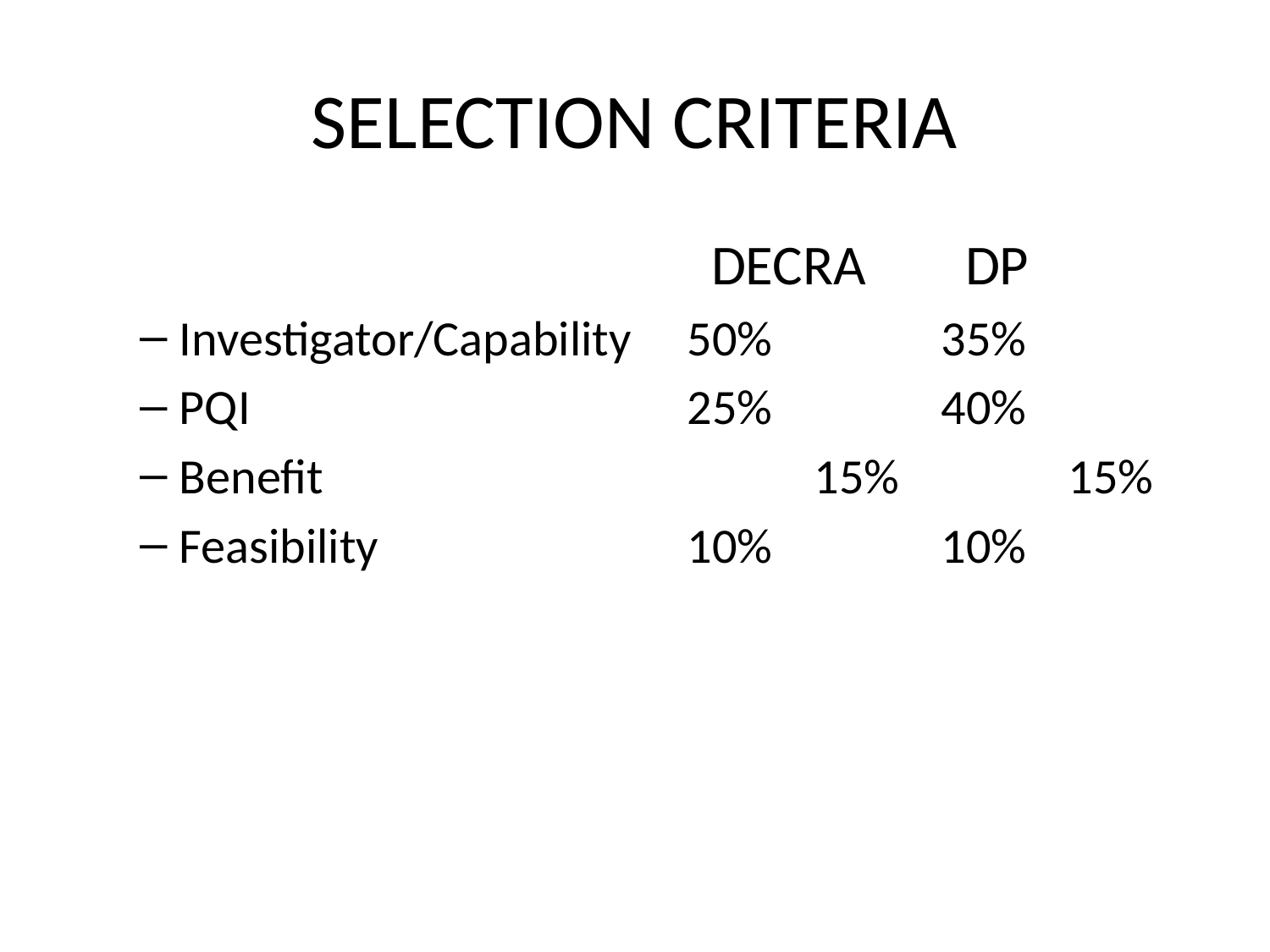

# SELECTION CRITERIA
					DECRA	DP
Investigator/Capability	50%		35%
PQI				25%		40%
Benefit				15%		15%
Feasibility			10%		10%